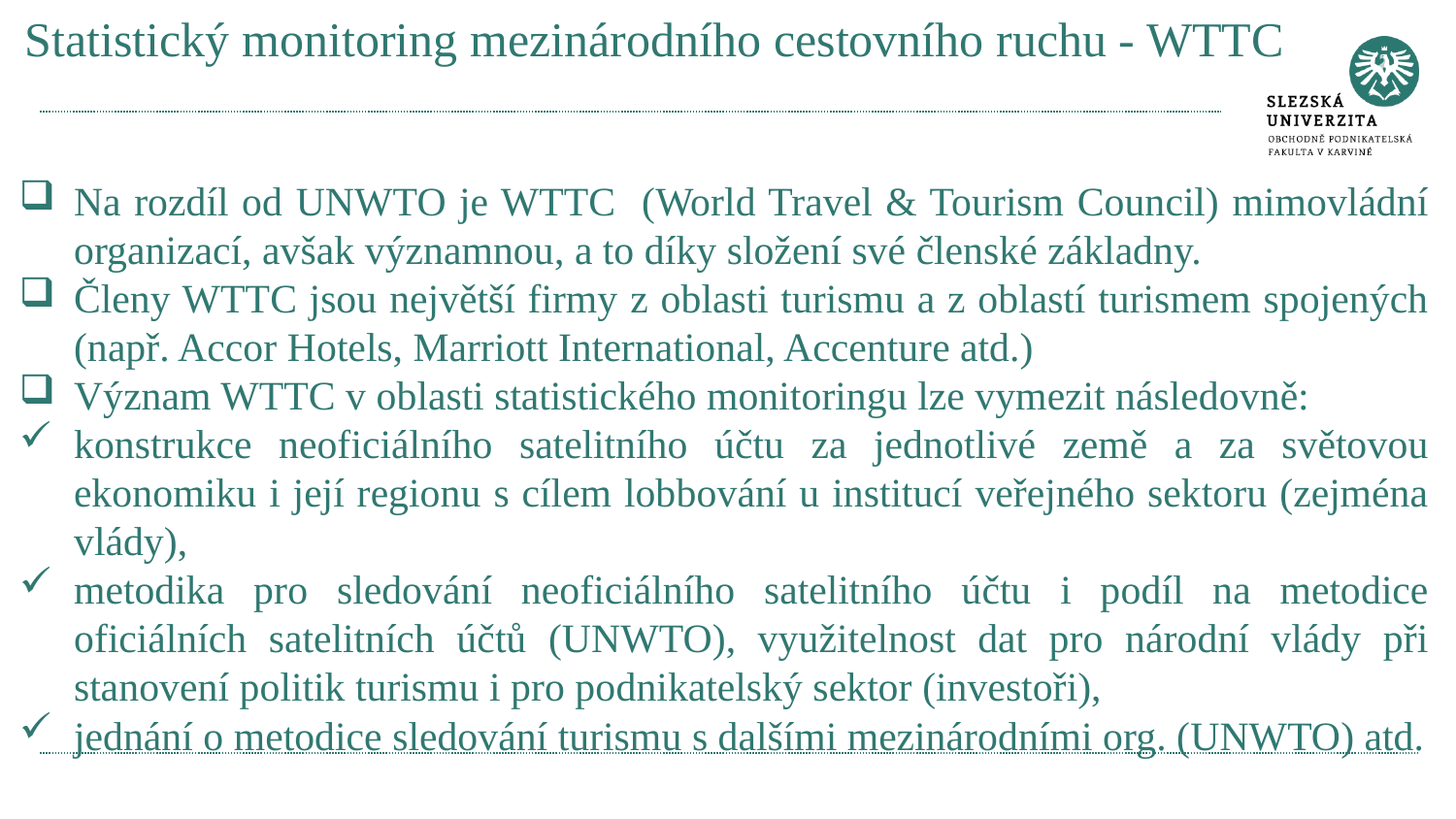

# Statistický monitoring mezinárodního cestovního ruchu - WTTC
Na rozdíl od UNWTO je WTTC  (World Travel & Tourism Council) mimovládní organizací, avšak významnou, a to díky složení své členské základny.
Členy WTTC jsou největší firmy z oblasti turismu a z oblastí turismem spojených (např. Accor Hotels, Marriott International, Accenture atd.)
Význam WTTC v oblasti statistického monitoringu lze vymezit následovně:
konstrukce neoficiálního satelitního účtu za jednotlivé země a za světovou ekonomiku i její regionu s cílem lobbování u institucí veřejného sektoru (zejména vlády),
metodika pro sledování neoficiálního satelitního účtu i podíl na metodice oficiálních satelitních účtů (UNWTO), využitelnost dat pro národní vlády při stanovení politik turismu i pro podnikatelský sektor (investoři),
jednání o metodice sledování turismu s dalšími mezinárodními org. (UNWTO) atd.